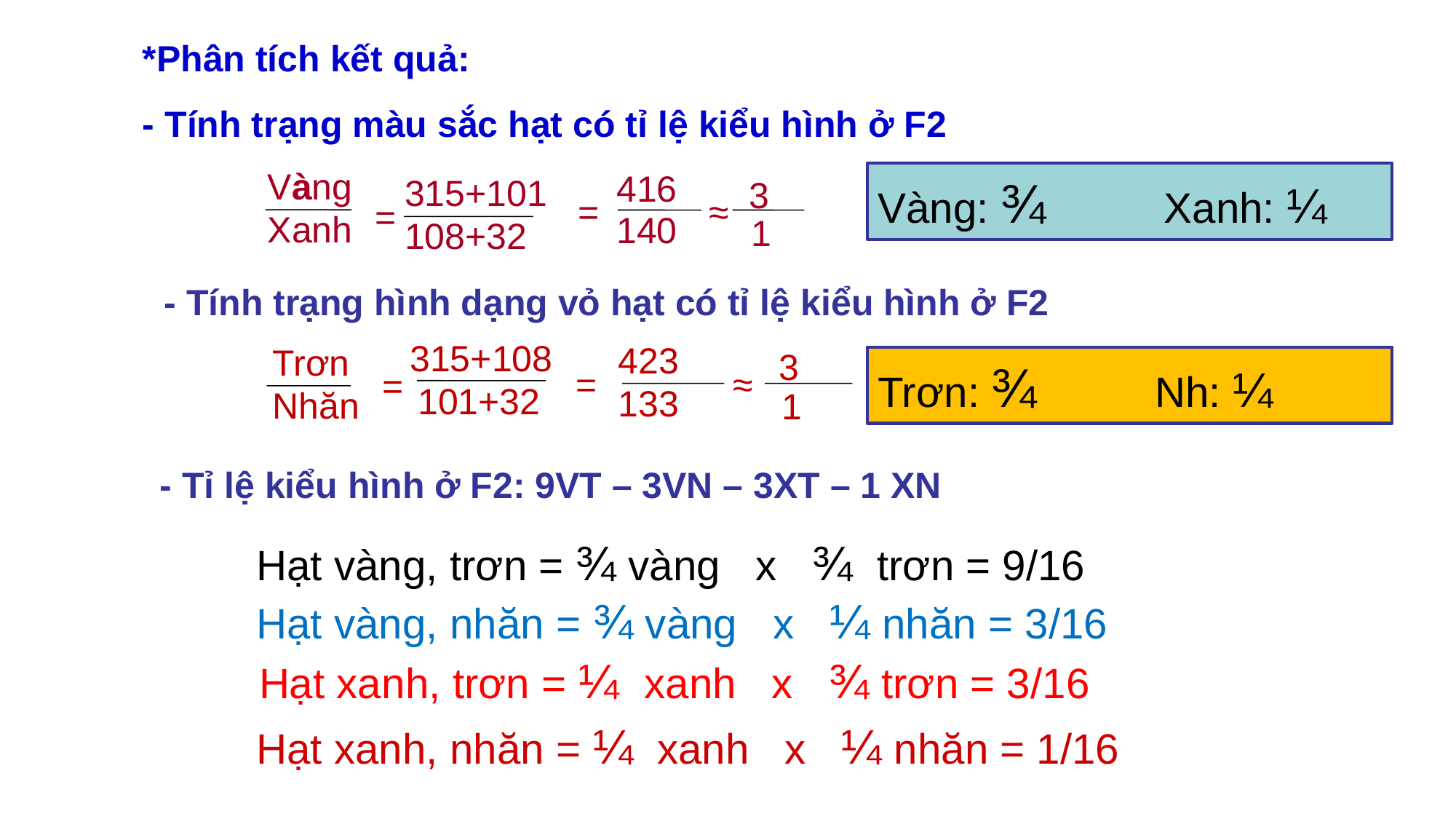

*Phân tích kết quả:
- Tính trạng màu sắc hạt có tỉ lệ kiểu hình ở F2

Vàng
Xanh

416
140

  3
  1

=
≈
Vàng: ¾          Xanh: ¼
315+101
108+32

=
- Tính trạng hình dạng vỏ hạt có tỉ lệ kiểu hình ở F2
315+108
101+32

=
423
133

  3
  1

=
≈
Trơn
Nhăn

Trơn: ¾          Nh: ¼
- Tỉ lệ kiểu hình ở F2: 9VT – 3VN – 3XT – 1 XN
Hạt vàng, trơn = ¾ vàng   x   ¾  trơn = 9/16
Hạt vàng, nhăn = ¾ vàng   x   ¼ nhăn = 3/16
Hạt xanh, trơn = ¼  xanh   x   ¾ trơn = 3/16
Hạt xanh, nhăn = ¼  xanh   x   ¼ nhăn = 1/16